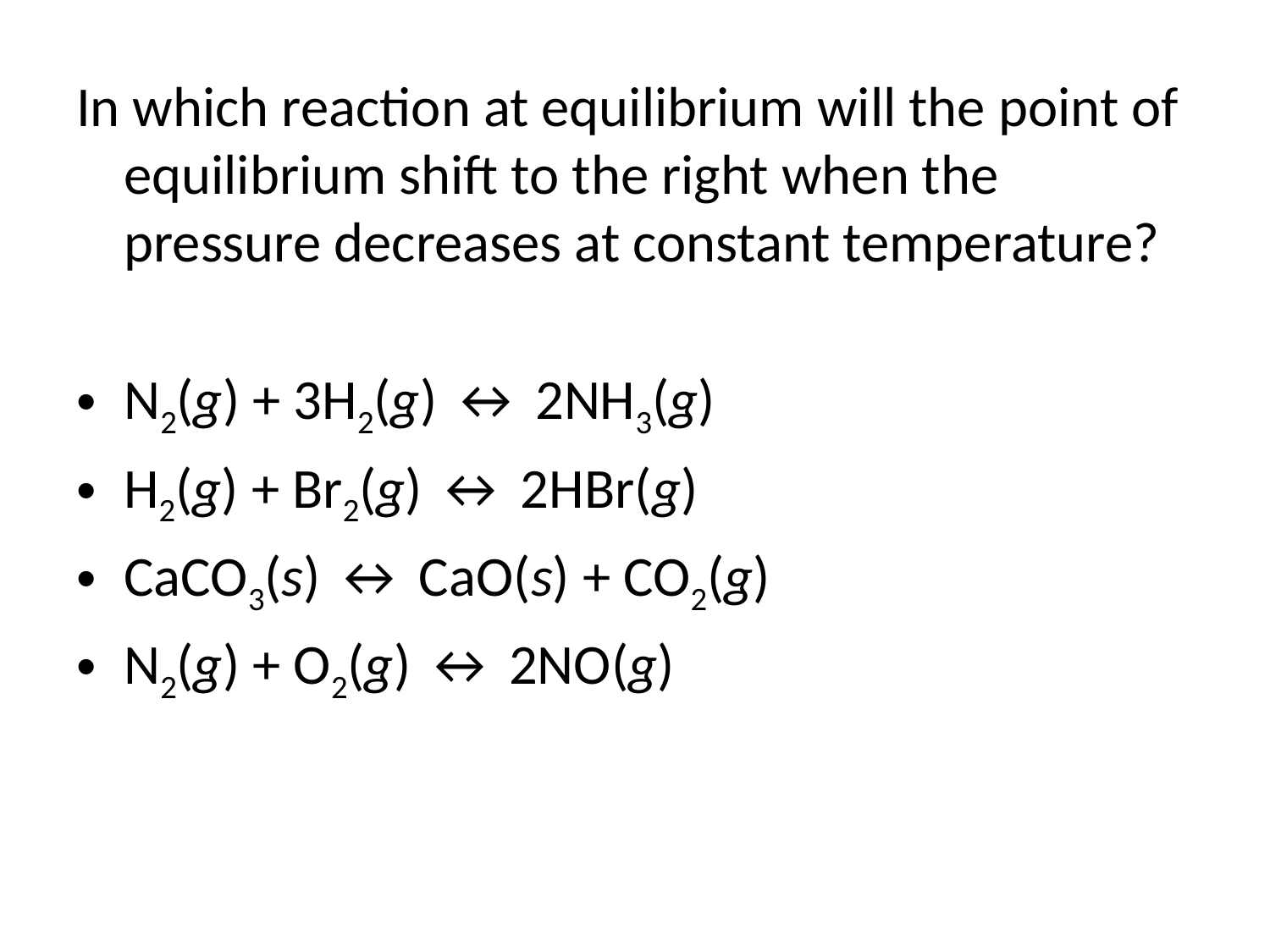

In which reaction at equilibrium will the point of equilibrium shift to the right when the pressure decreases at constant temperature?

N2(g) + 3H2(g) ↔ 2NH3(g)
H2(g) + Br2(g) ↔ 2HBr(g)
CaCO3(s) ↔ CaO(s) + CO2(g)
N2(g) + O2(g) ↔ 2NO(g)